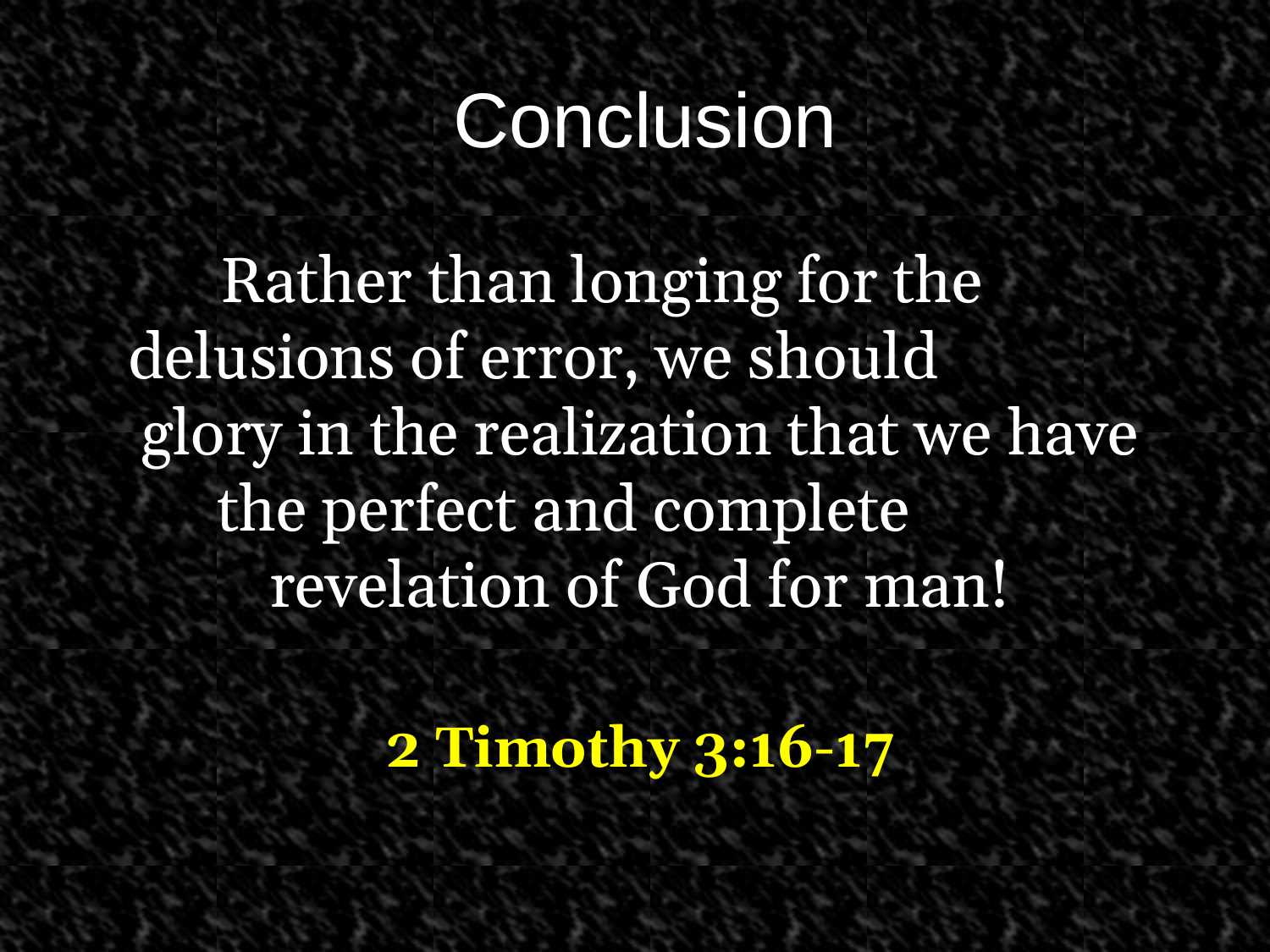

# Conclusion
Rather than longing for the      delusions of error, we should               glory in the realization that we have the perfect and complete           revelation of God for man!

2 Timothy 3:16-17